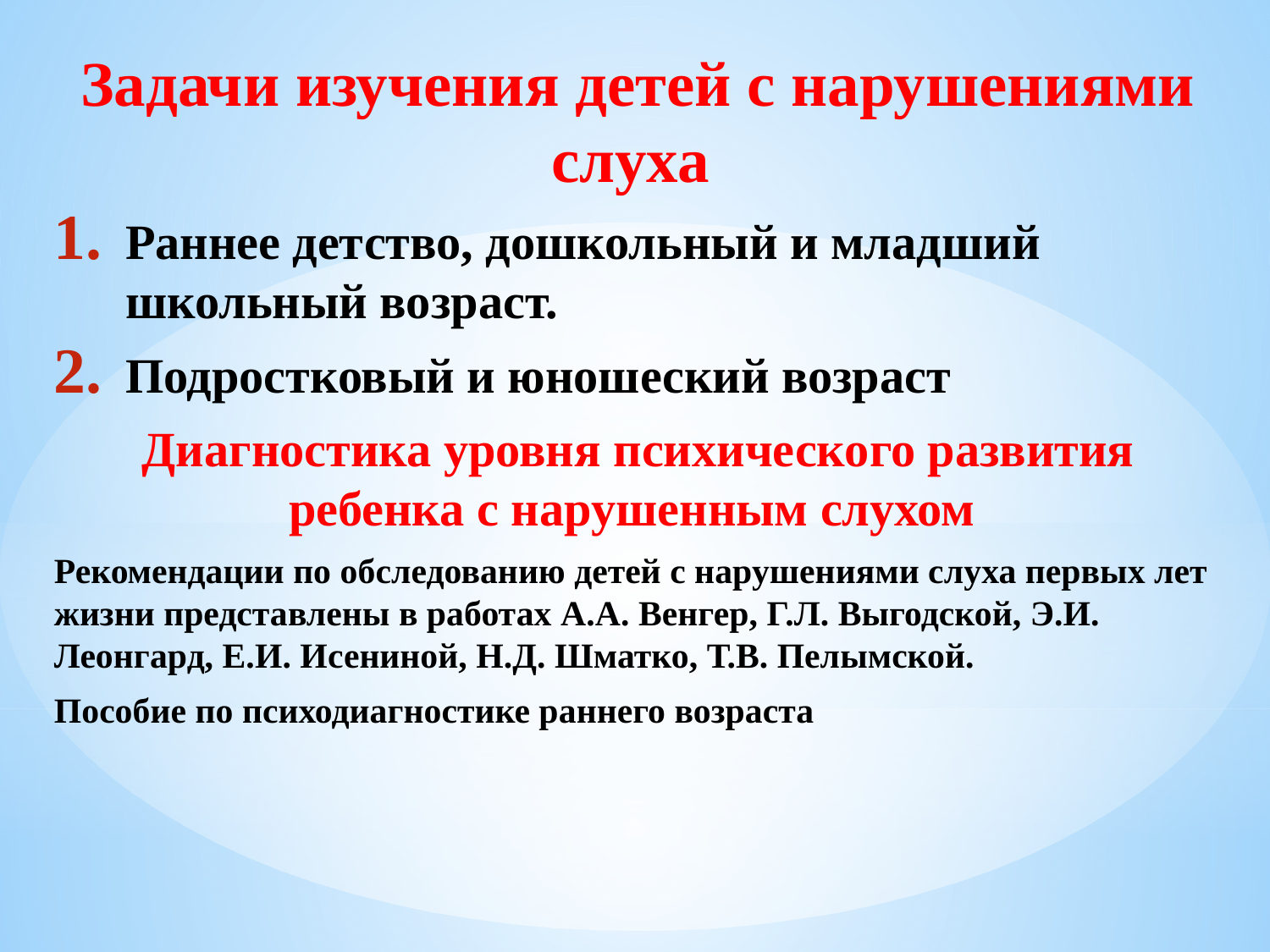

Задачи изучения детей с нарушениями слуха
Раннее детство, дошкольный и младший школьный возраст.
Подростковый и юношеский возраст
Диагностика уровня психического развития ребенка с нарушенным слухом
Рекомендации по обследованию детей с нарушениями слуха первых лет жизни представлены в работах A.A. Венгер, Г.Л. Выгодской, Э.И. Леонгард, Е.И. Исениной, Н.Д. Шматко, Т.В. Пелымской.
Пособие по психодиагностике раннего возраста